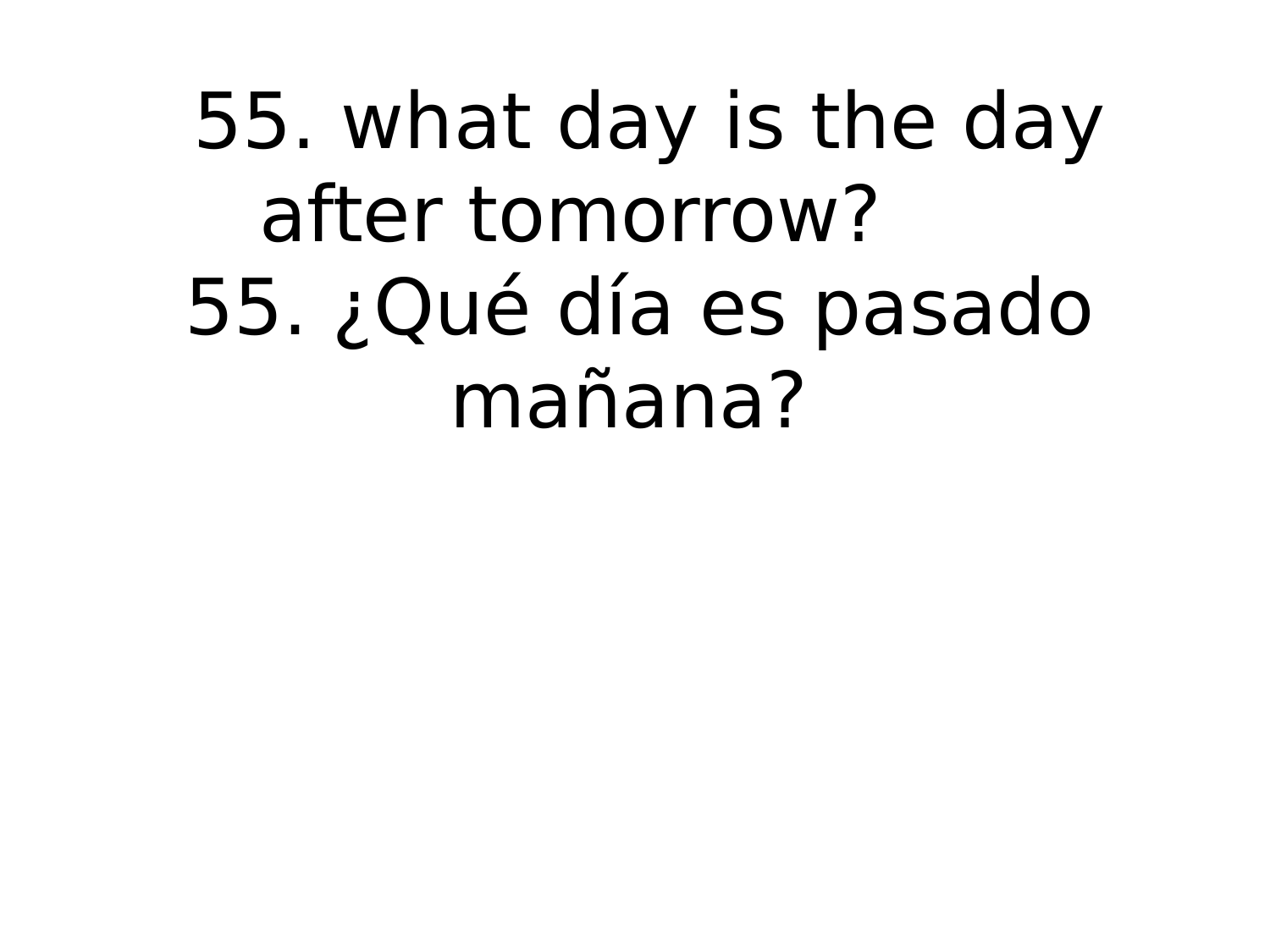

# 55. what day is the day after tomorrow?	  55. ¿Qué día es pasado mañana?